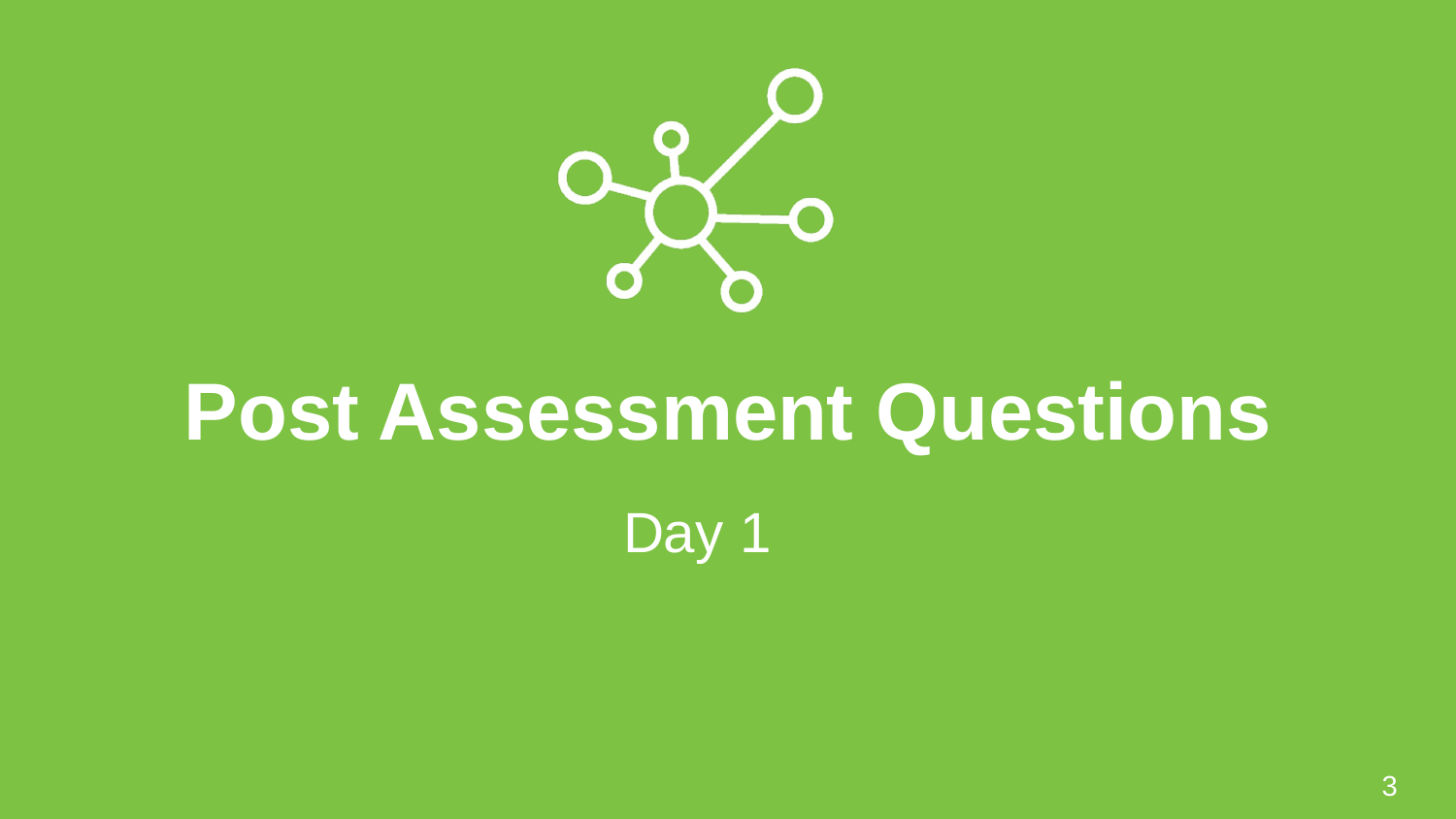

# Post Assessment Questions
Day 1
3